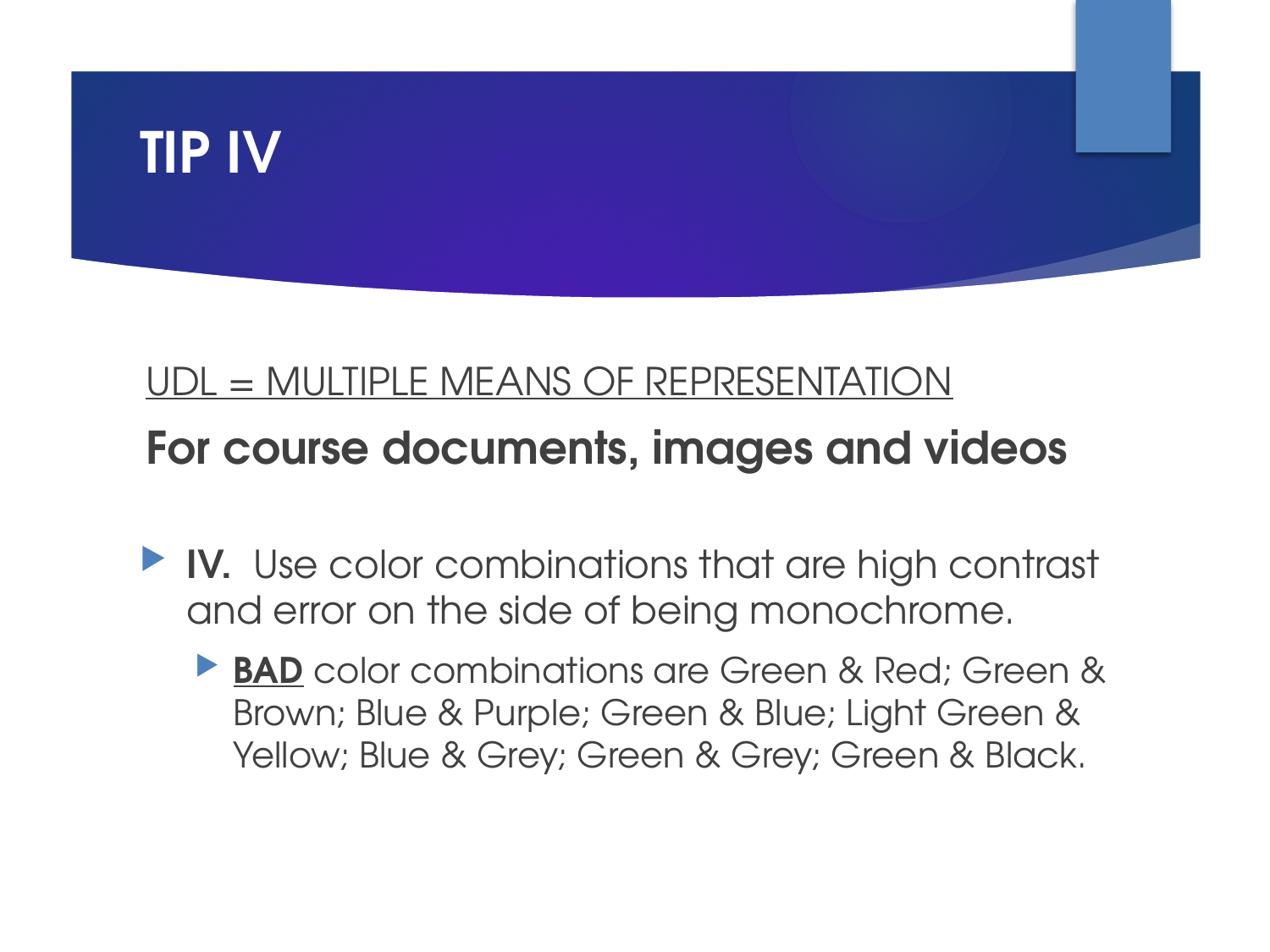

# TIP IV
UDL = MULTIPLE MEANS OF REPRESENTATION
For course documents, images and videos

IV.  Use color combinations that are high contrast and error on the side of being monochrome.
BAD color combinations are Green & Red; Green & Brown; Blue & Purple; Green & Blue; Light Green & Yellow; Blue & Grey; Green & Grey; Green & Black.